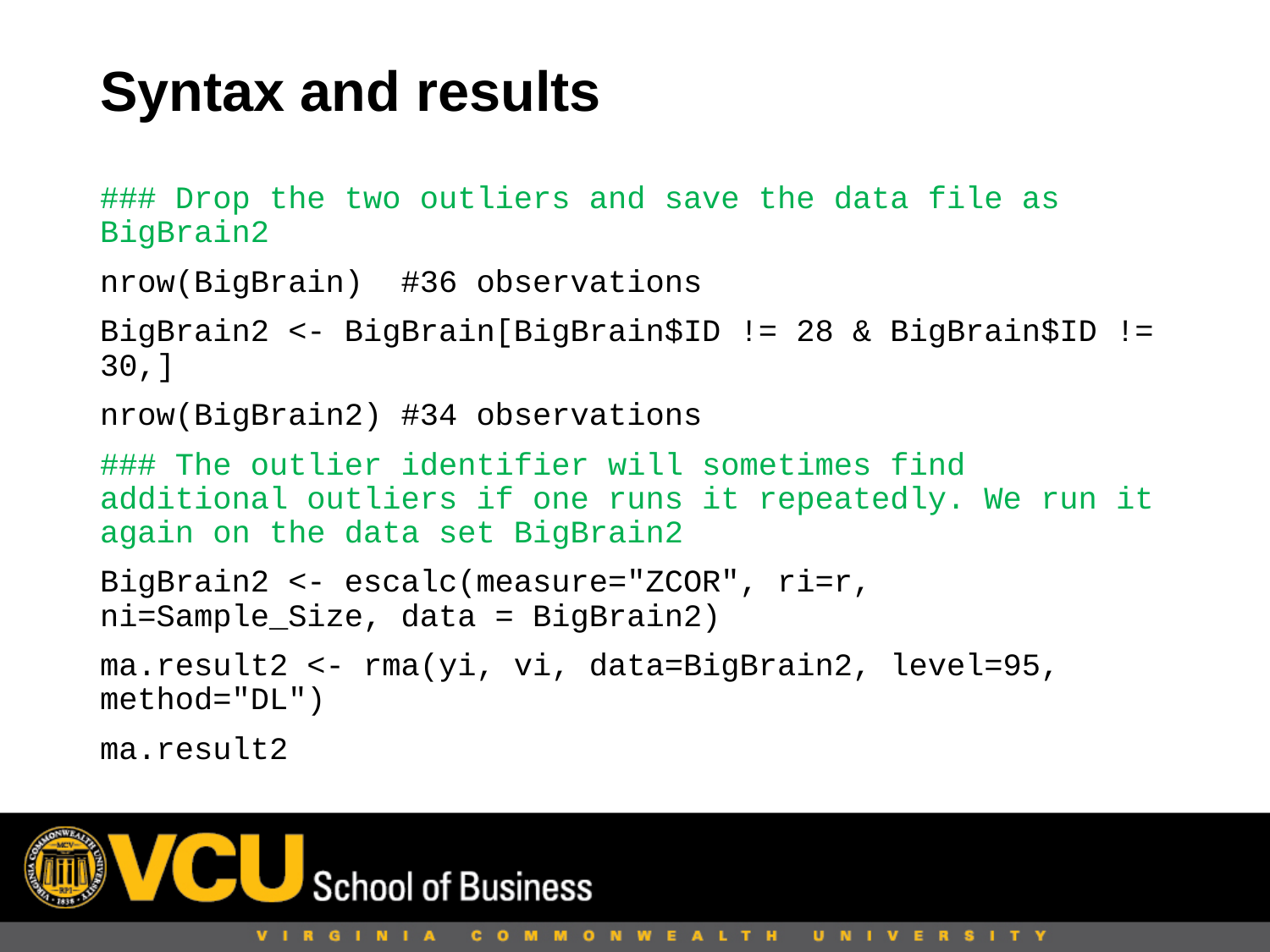

# Syntax and results
### Drop the two outliers and save the data file as BigBrain2
nrow(BigBrain)  #36 observations
BigBrain2 <- BigBrain[BigBrain$ID != 28 & BigBrain$ID != 30,]
nrow(BigBrain2) #34 observations
### The outlier identifier will sometimes find additional outliers if one runs it repeatedly. We run it again on the data set BigBrain2
BigBrain2 <- escalc(measure="ZCOR", ri=r, ni=Sample_Size, data = BigBrain2)
ma.result2 <- rma(yi, vi, data=BigBrain2, level=95, method="DL")
ma.result2